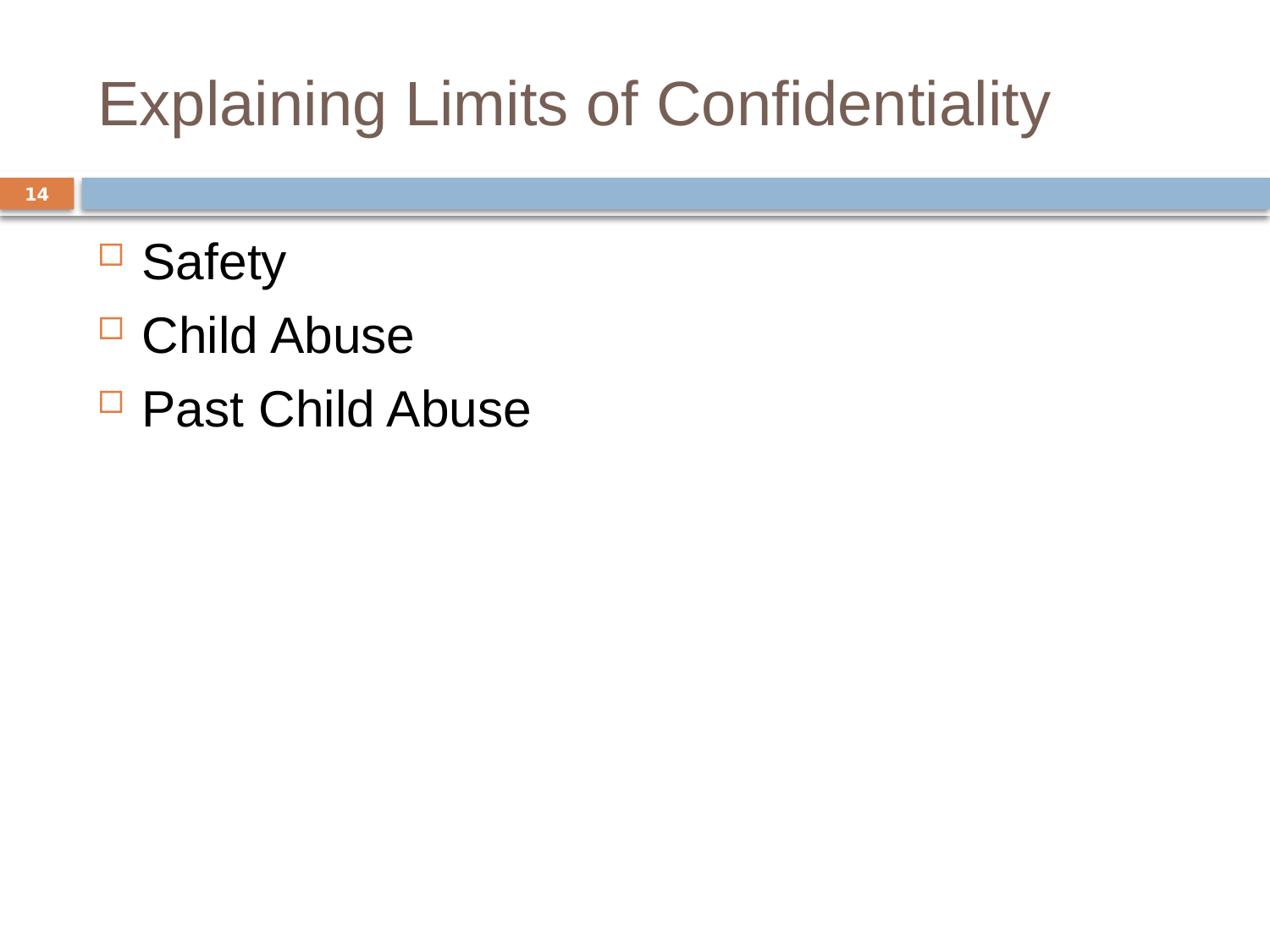

# Explaining Limits of Confidentiality
14
Safety
Child Abuse
Past Child Abuse